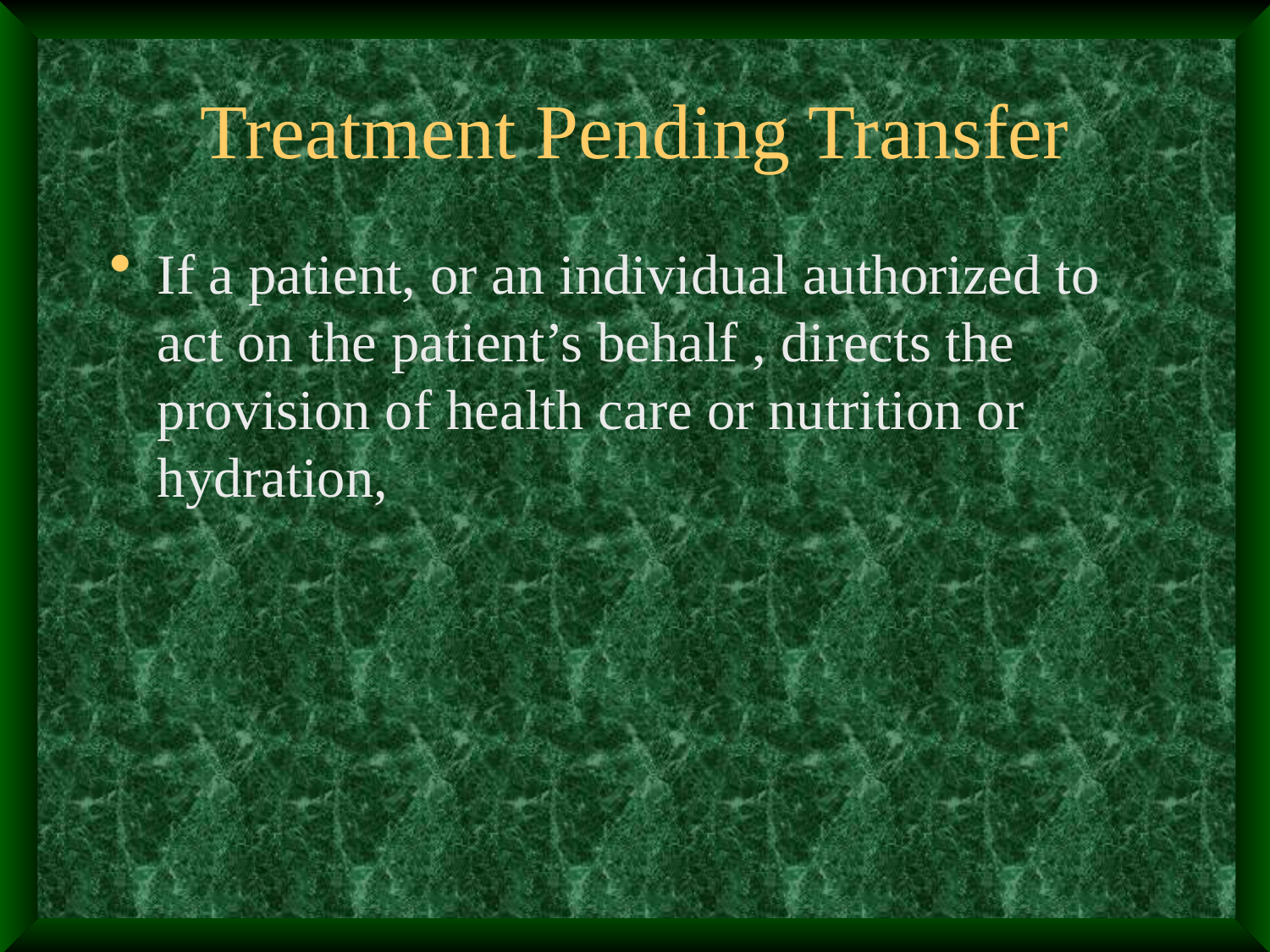

# Treatment Pending Transfer
If a patient, or an individual authorized to act on the patient’s behalf , directs the provision of health care or nutrition or hydration,